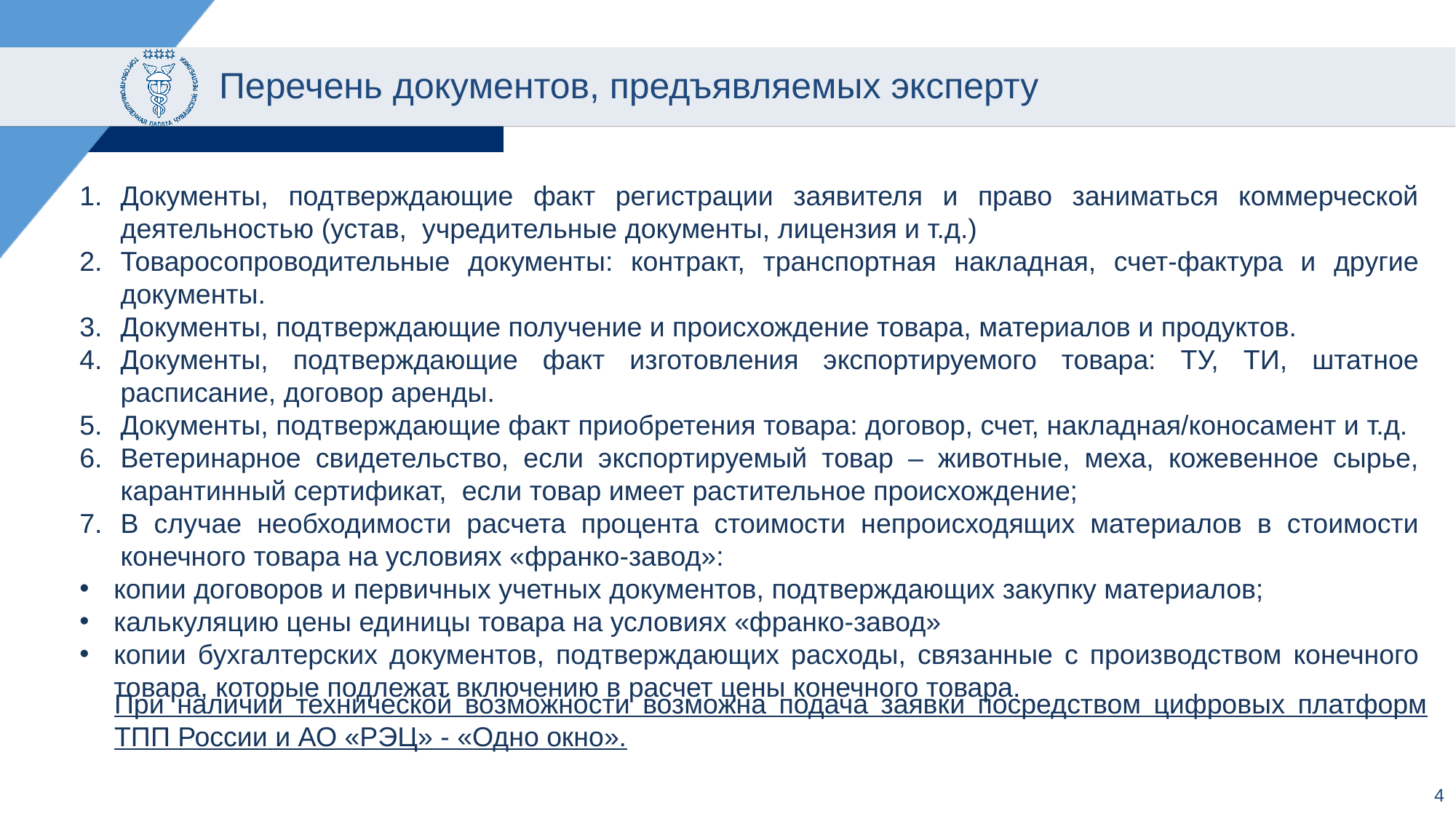

# Перечень документов, предъявляемых эксперту
Документы, подтверждающие факт регистрации заявителя и право заниматься коммерческой деятельностью (устав,  учредительные документы, лицензия и т.д.)
Товаросопроводительные документы: контракт, транспортная накладная, счет-фактура и другие документы.
Документы, подтверждающие получение и происхождение товара, материалов и продуктов.
Документы, подтверждающие факт изготовления экспортируемого товара: ТУ, ТИ, штатное расписание, договор аренды.
Документы, подтверждающие факт приобретения товара: договор, счет, накладная/коносамент и т.д.
Ветеринарное свидетельство, если экспортируемый товар – животные, меха, кожевенное сырье, карантинный сертификат,  если товар имеет растительное происхождение;
В случае необходимости расчета процента стоимости непроисходящих материалов в стоимости конечного товара на условиях «франко-завод»:
копии договоров и первичных учетных документов, подтверждающих закупку материалов;
калькуляцию цены единицы товара на условиях «франко-завод»
копии бухгалтерских документов, подтверждающих расходы, связанные с производством конечного товара, которые подлежат включению в расчет цены конечного товара.
При наличии технической возможности возможна подача заявки посредством цифровых платформ ТПП России и АО «РЭЦ» - «Одно окно».
4